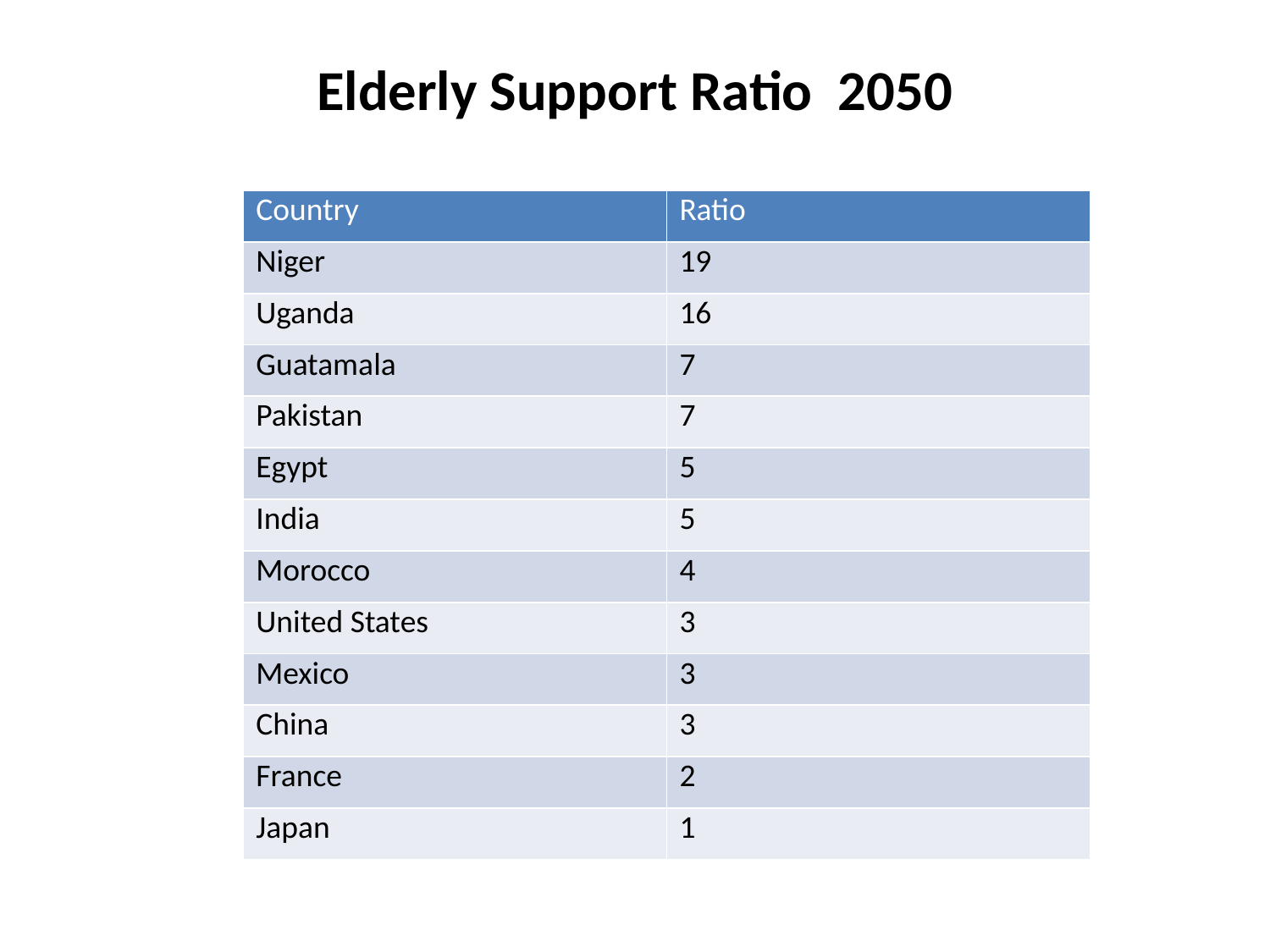

# Elderly Support Ratio  2050
| Country | Ratio |
| --- | --- |
| Niger | 19 |
| Uganda | 16 |
| Guatamala | 7 |
| Pakistan | 7 |
| Egypt | 5 |
| India | 5 |
| Morocco | 4 |
| United States | 3 |
| Mexico | 3 |
| China | 3 |
| France | 2 |
| Japan | 1 |